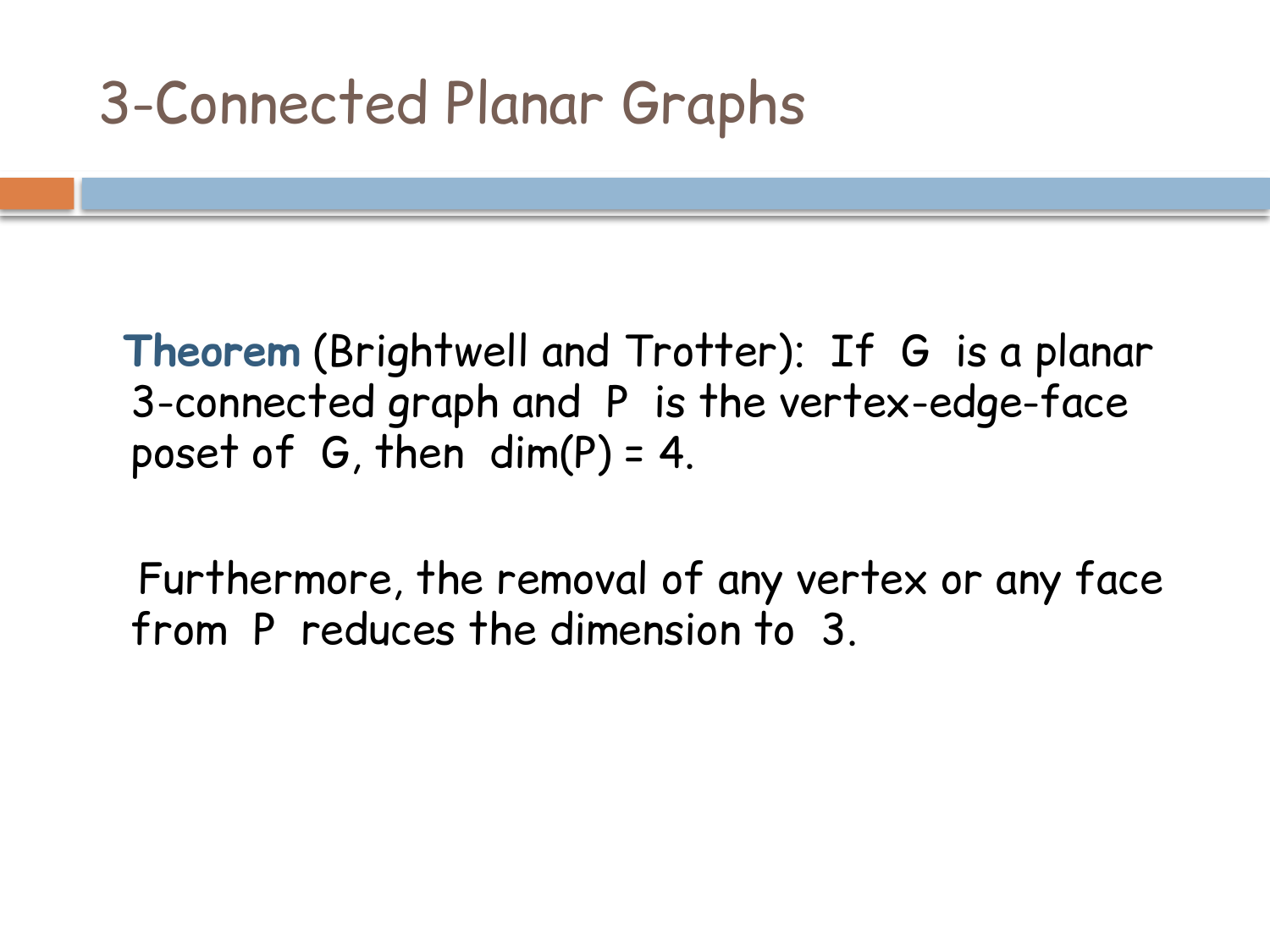

# 3-Connected Planar Graphs
  Theorem (Brightwell and Trotter):  If  G  is a planar  3-connected graph and  P  is the vertex-edge-face poset of  G, then  dim(P) = 4.

    Furthermore, the removal of any vertex or any face from  P  reduces the dimension to  3.